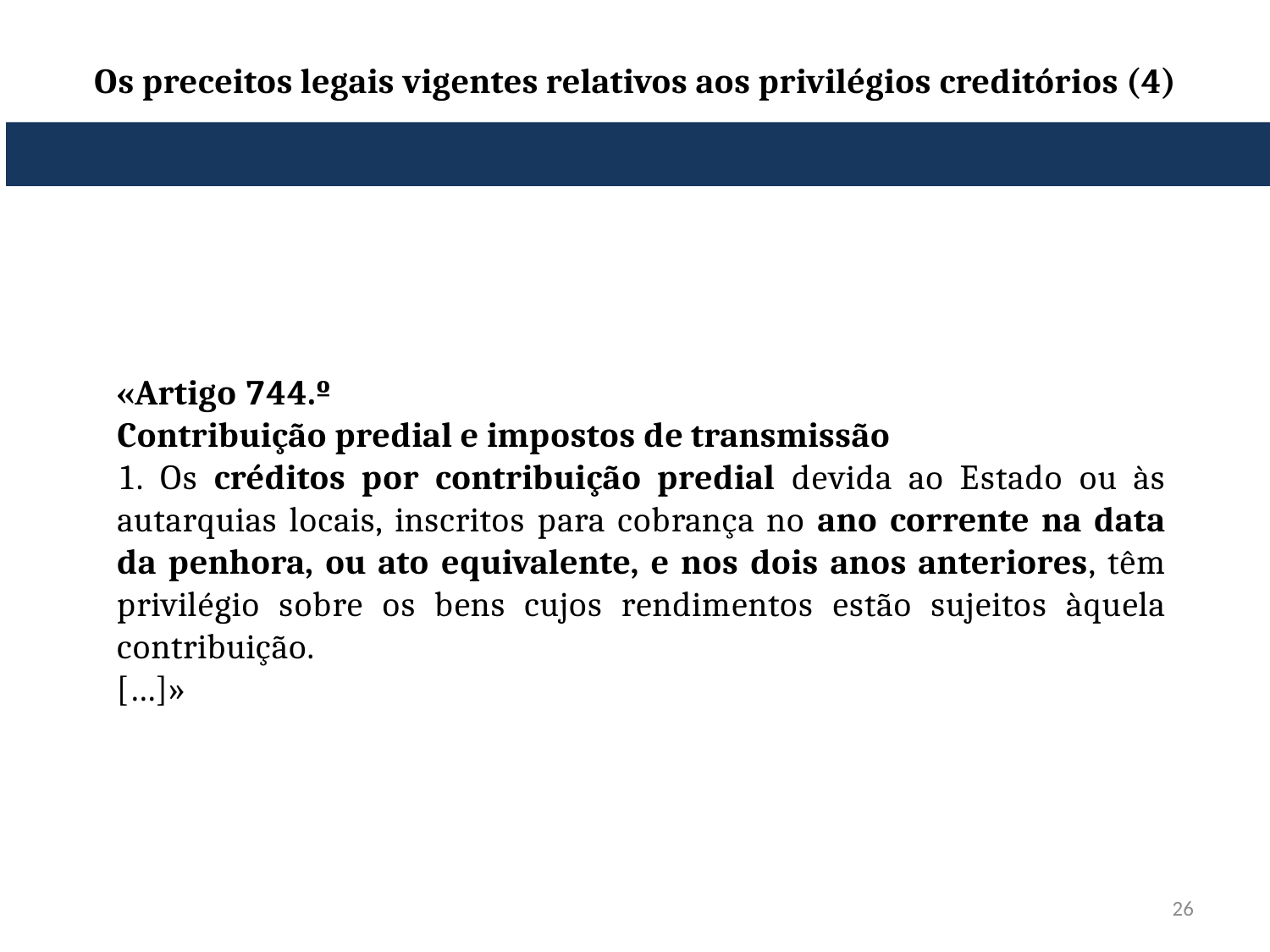

# Os preceitos legais vigentes relativos aos privilégios creditórios (4)

«Artigo 744.º
Contribuição predial e impostos de transmissão
1. Os créditos por contribuição predial devida ao Estado ou às autarquias locais, inscritos para cobrança no ano corrente na data da penhora, ou ato equivalente, e nos dois anos anteriores, têm privilégio sobre os bens cujos rendimentos estão sujeitos àquela contribuição.
[…]»

26